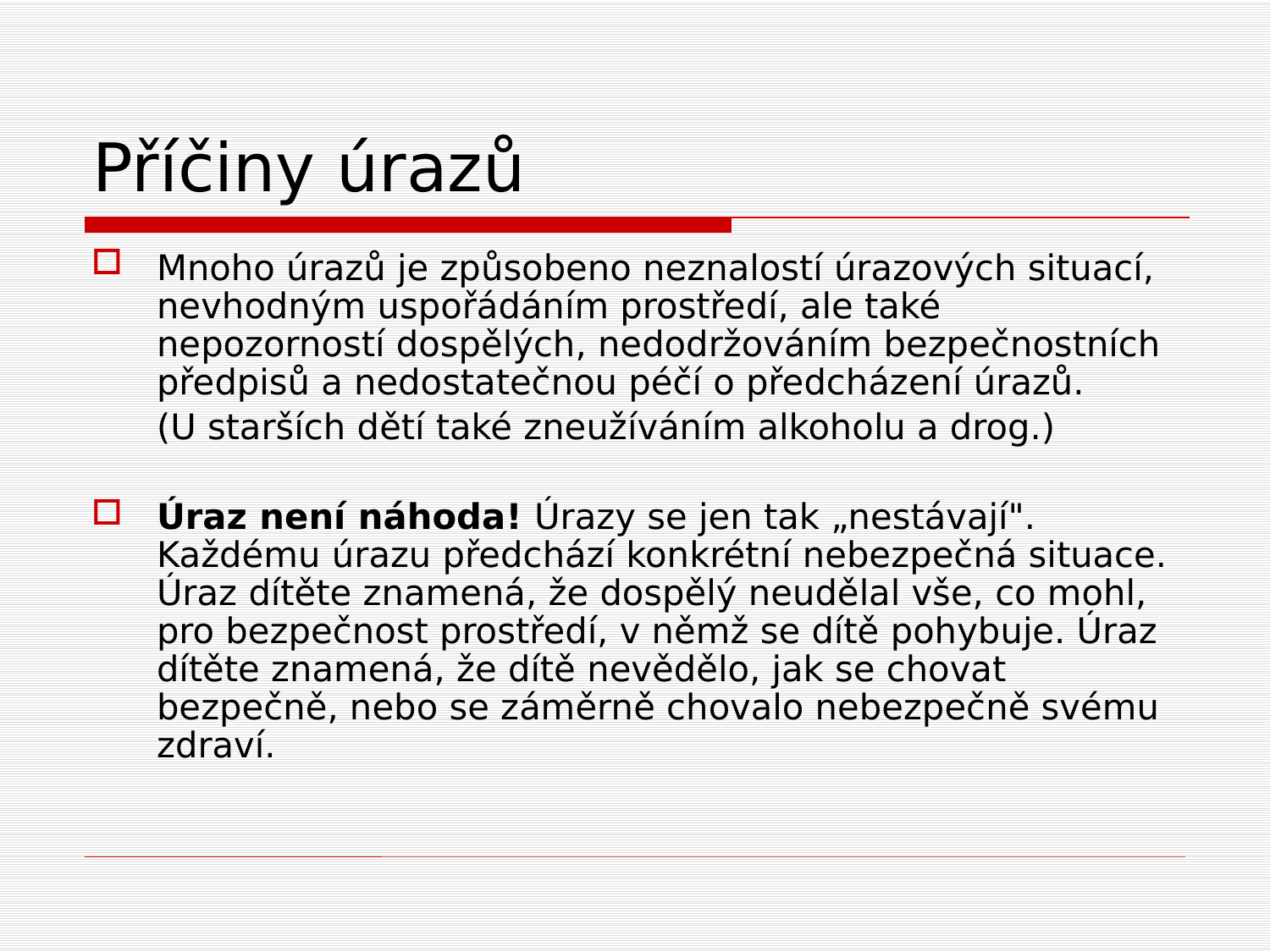

# Příčiny úrazů
Mnoho úrazů je způsobeno neznalostí úrazových situací, nevhodným uspořádáním prostředí, ale také nepozorností dospělých, nedodržováním bezpečnostních předpisů a nedostatečnou péčí o předcházení úrazů.
	(U starších dětí také zneužíváním alkoholu a drog.)

Úraz není náhoda! Úrazy se jen tak „nestávají". Každému úrazu předchází konkrétní nebezpečná situace. Úraz dítěte znamená, že dospělý neudělal vše, co mohl, pro bezpečnost prostředí, v němž se dítě pohybuje. Úraz dítěte znamená, že dítě nevědělo, jak se chovat bezpečně, nebo se záměrně chovalo nebezpečně svému zdraví.